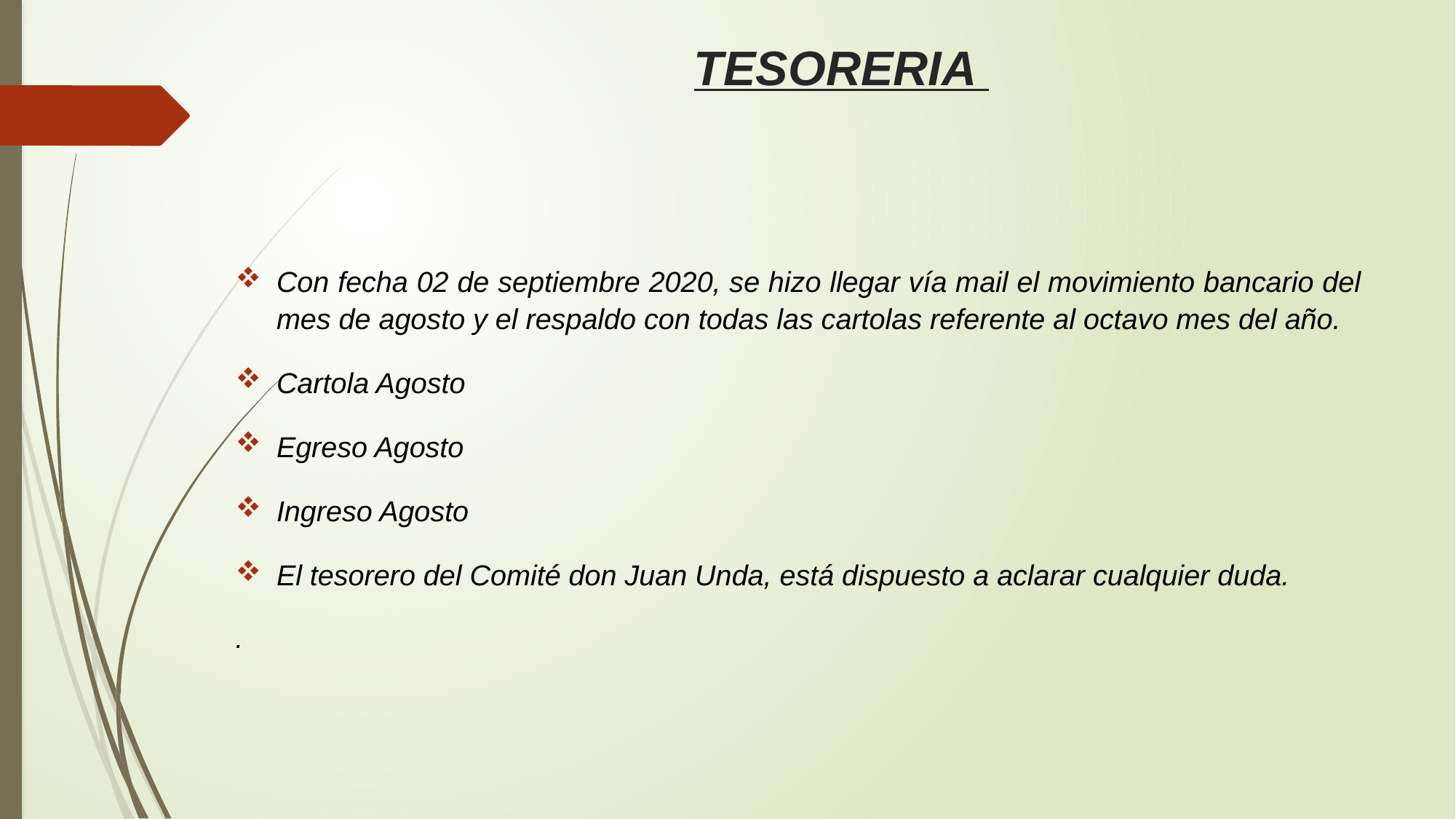

# TESORERIA

Con fecha 02 de septiembre 2020, se hizo llegar vía mail el movimiento bancario del mes de agosto y el respaldo con todas las cartolas referente al octavo mes del año.
Cartola Agosto
Egreso Agosto
Ingreso Agosto
El tesorero del Comité don Juan Unda, está dispuesto a aclarar cualquier duda.
.